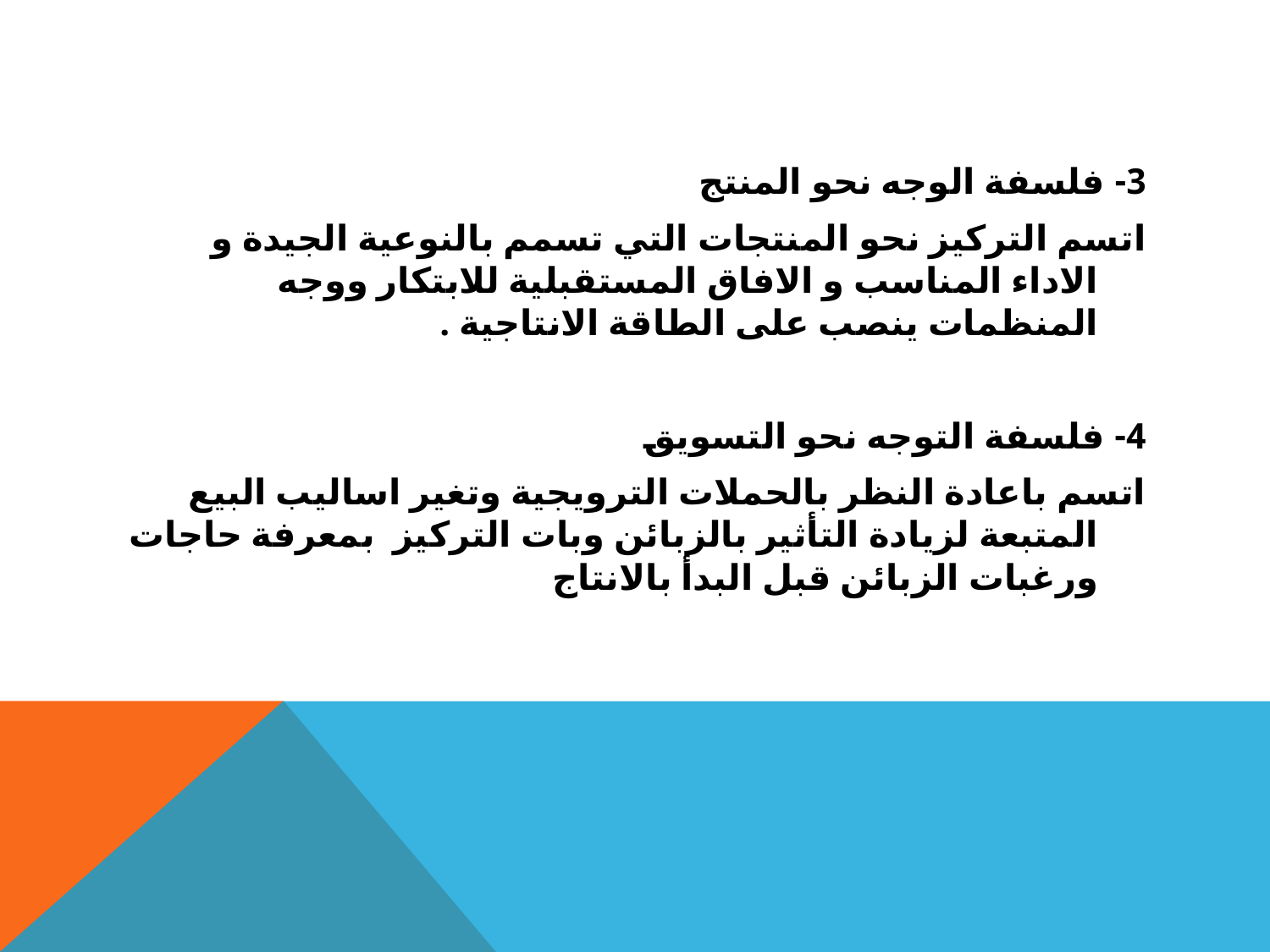

3- فلسفة الوجه نحو المنتج
اتسم التركيز نحو المنتجات التي تسمم بالنوعية الجيدة و الاداء المناسب و الافاق المستقبلية للابتكار ووجه المنظمات ينصب على الطاقة الانتاجية .

4- فلسفة التوجه نحو التسويق
اتسم باعادة النظر بالحملات الترويجية وتغير اساليب البيع المتبعة لزيادة التأثير بالزبائن وبات التركيز  بمعرفة حاجات ورغبات الزبائن قبل البدأ بالانتاج